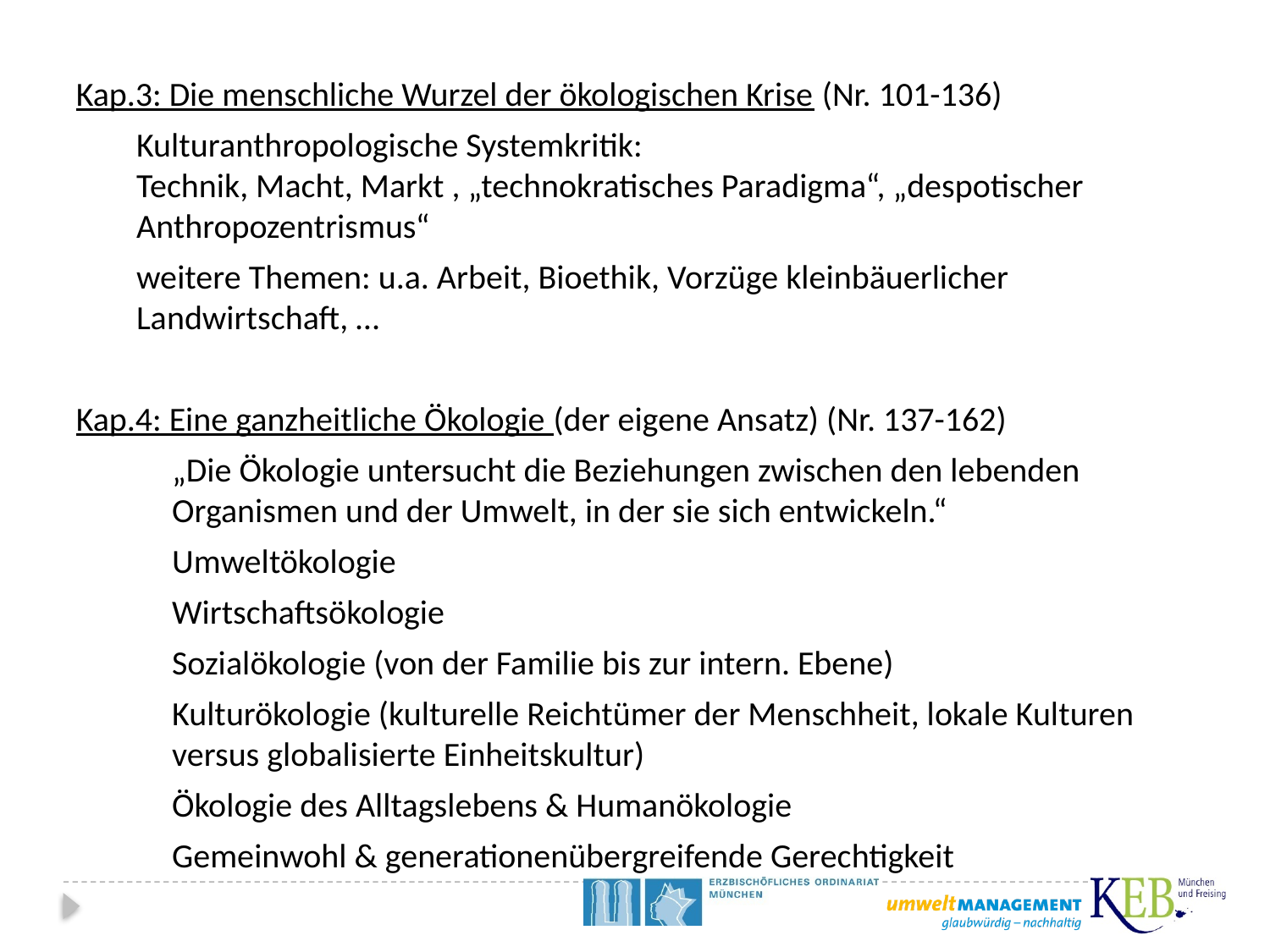

Kap.3: Die menschliche Wurzel der ökologischen Krise (Nr. 101-136)
	Kulturanthropologische Systemkritik:
	Technik, Macht, Markt , „technokratisches Paradigma“, „despotischer 	Anthropozentrismus“
	weitere Themen: u.a. Arbeit, Bioethik, Vorzüge kleinbäuerlicher 	Landwirtschaft, …

Kap.4: Eine ganzheitliche Ökologie (der eigene Ansatz) (Nr. 137-162)
	„Die Ökologie untersucht die Beziehungen zwischen den lebenden Organismen und der Umwelt, in der sie sich entwickeln.“
	Umweltökologie
	Wirtschaftsökologie
	Sozialökologie (von der Familie bis zur intern. Ebene)
	Kulturökologie (kulturelle Reichtümer der Menschheit, lokale Kulturen versus globalisierte Einheitskultur)
	Ökologie des Alltagslebens & Humanökologie
	Gemeinwohl & generationenübergreifende Gerechtigkeit